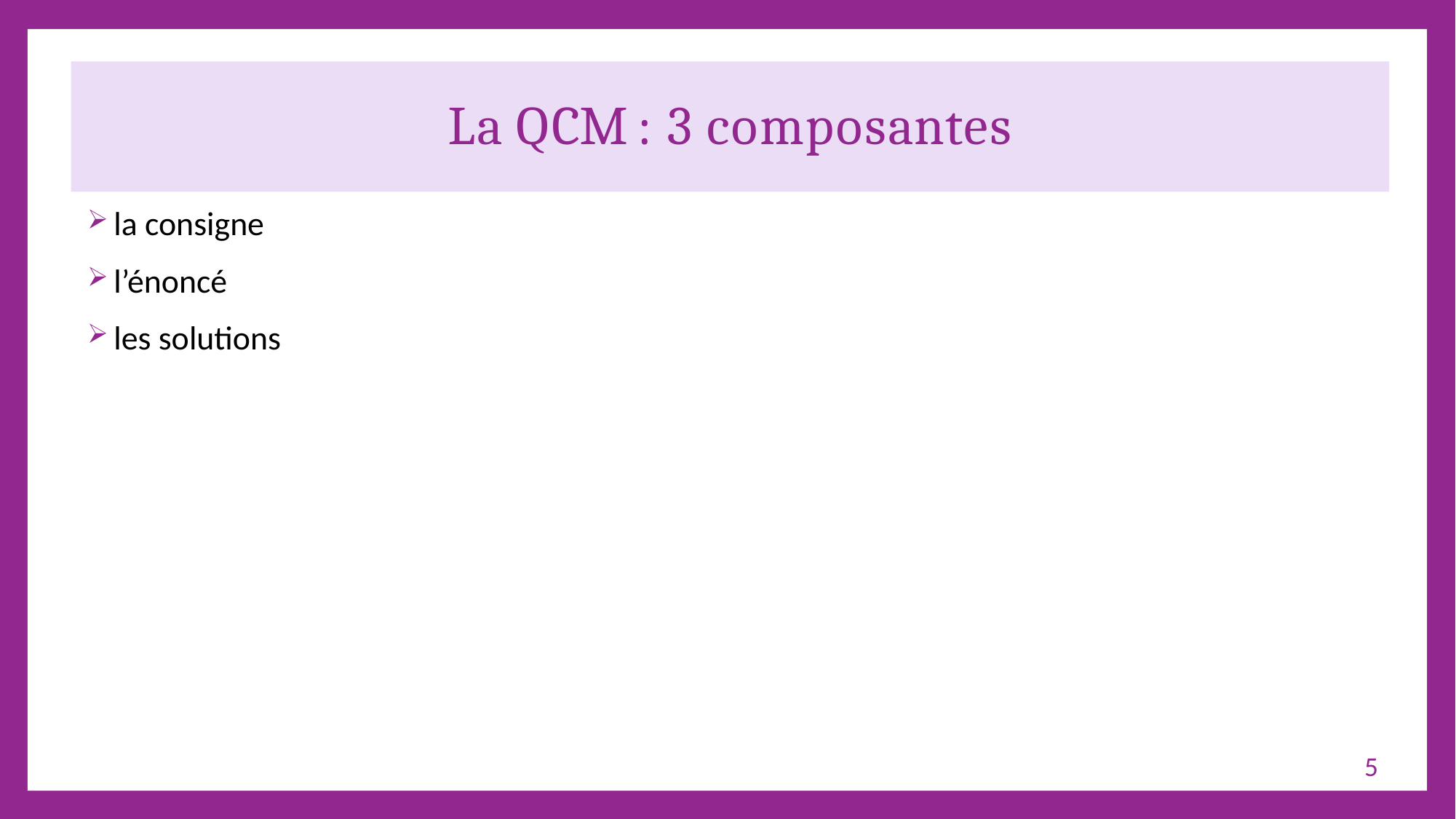

# La QCM : 3 composantes
la consigne
l’énoncé
les solutions
5